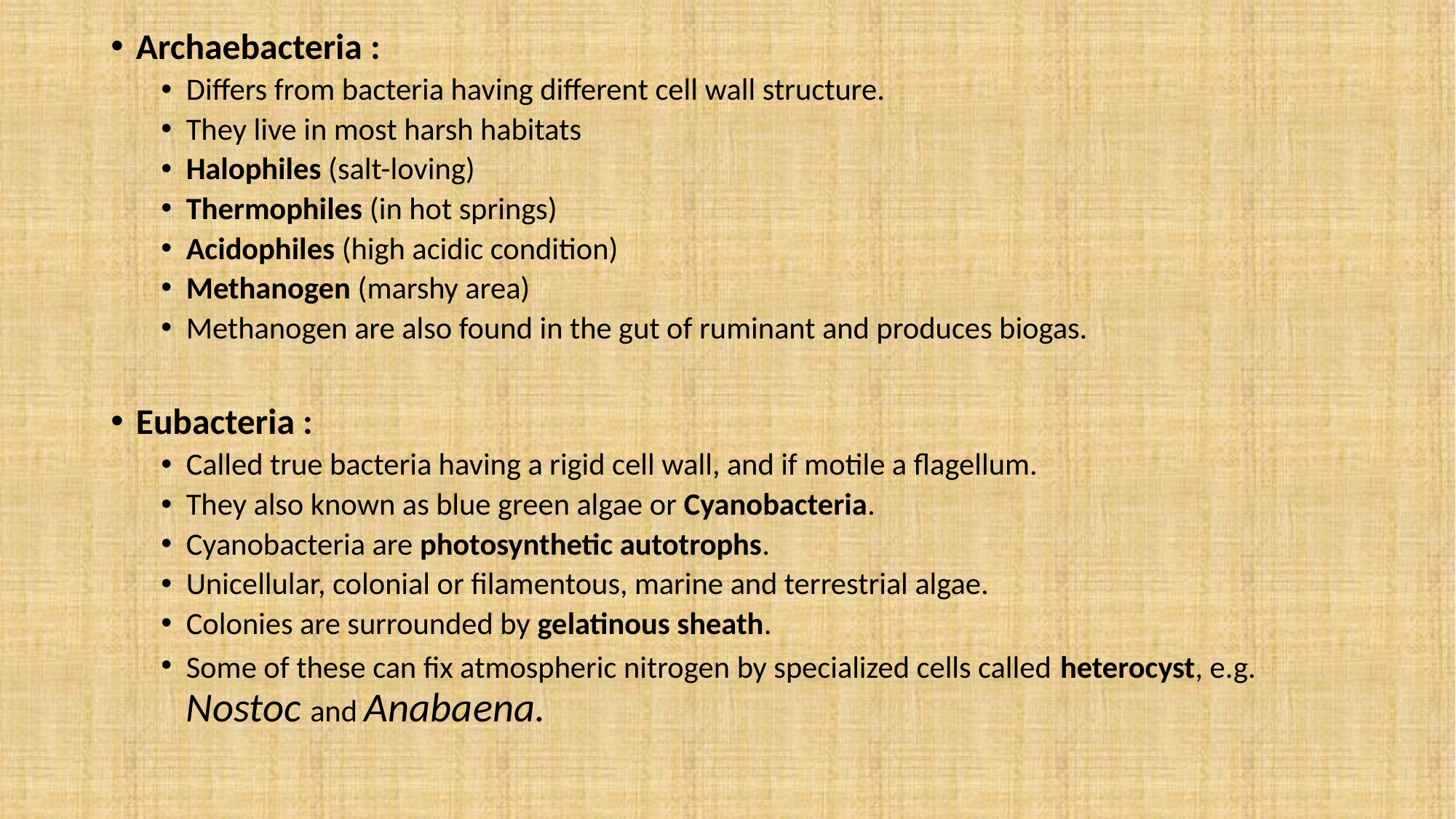

Archaebacteria :
Differs from bacteria having different cell wall structure.
They live in most harsh habitats
Halophiles (salt-loving)
Thermophiles (in hot springs)
Acidophiles (high acidic condition)
Methanogen (marshy area)
Methanogen are also found in the gut of ruminant and produces biogas.

Eubacteria :
Called true bacteria having a rigid cell wall, and if motile a flagellum.
They also known as blue green algae or Cyanobacteria.
Cyanobacteria are photosynthetic autotrophs.
Unicellular, colonial or filamentous, marine and terrestrial algae.
Colonies are surrounded by gelatinous sheath.
Some of these can fix atmospheric nitrogen by specialized cells called heterocyst, e.g. Nostoc and Anabaena.